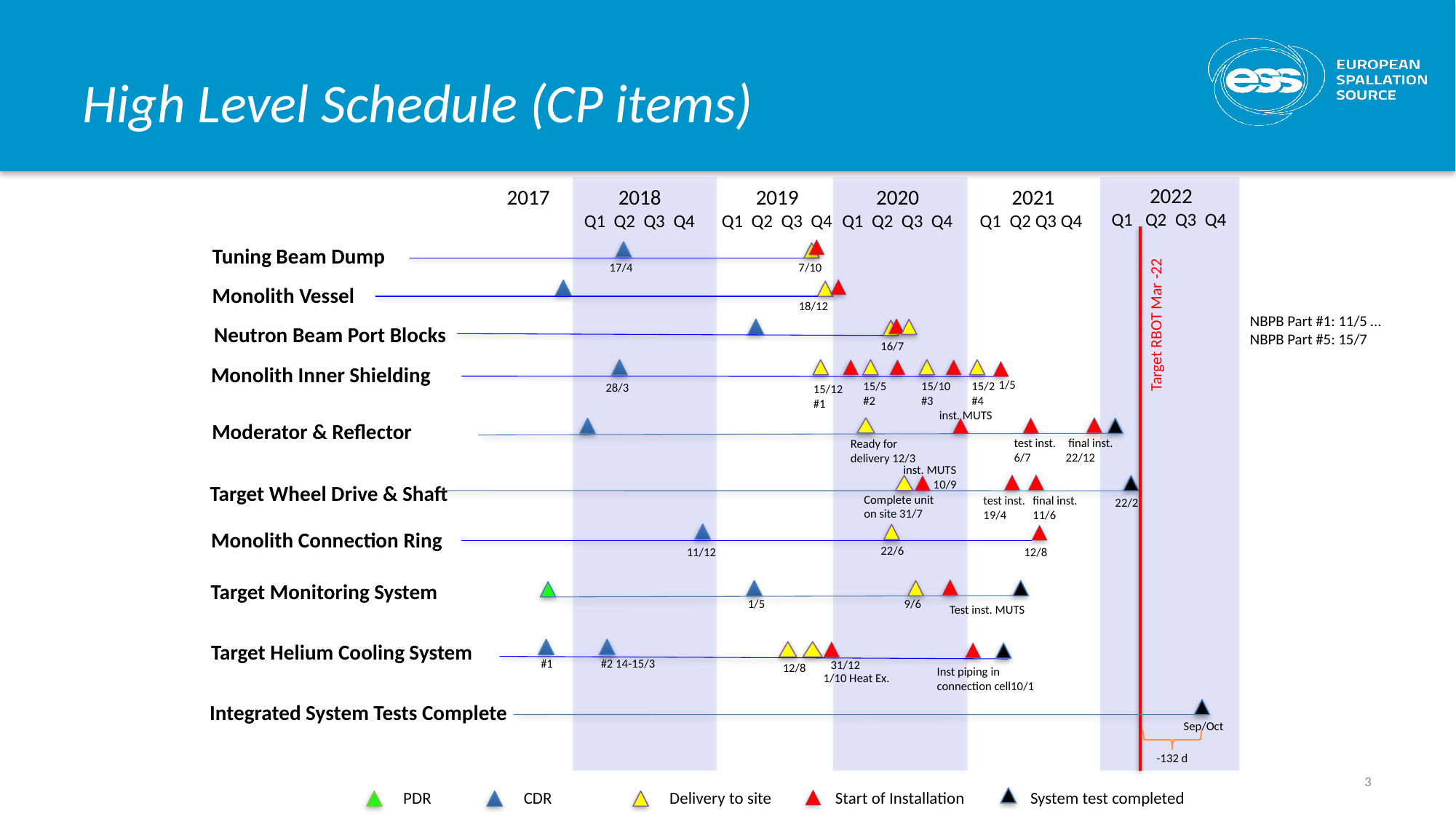

# High Level Schedule (CP items)

2022
Q1   Q2  Q3  Q4
2019
Q1  Q2  Q3  Q4
2021
Q1  Q2 Q3 Q4
2017
2018
Q1  Q2  Q3  Q4
2020
Q1  Q2  Q3  Q4
Tuning Beam Dump

17/4
7/10
Monolith Vessel

18/12
Target RBOT Mar -22
NBPB Part #1: 11/5 …
NBPB Part #5: 15/7
Neutron Beam Port Blocks

16/7
Monolith Inner Shielding

1/5
15/2
#4
15/10
#3
15/5
#2
28/3
15/12
#1
 inst. MUTS
Moderator & Reflector

 final inst.
22/12
test inst.
6/7
Ready for
delivery 12/3
 inst. MUTS
            10/9

Target Wheel Drive & Shaft

Complete unit
on site 31/7
final inst.
11/6
test inst.
19/4
22/2
Monolith Connection Ring

22/6
11/12
12/8
Target Monitoring System

1/5
9/6
Test inst. MUTS
Target Helium Cooling System

#1
#2 14-15/3
31/12
12/8
Inst piping in
connection cell10/1
1/10 Heat Ex.
Integrated System Tests Complete

Sep/Oct
-132 d
3
PDR
CDR
Delivery to site
Start of Installation
System test completed